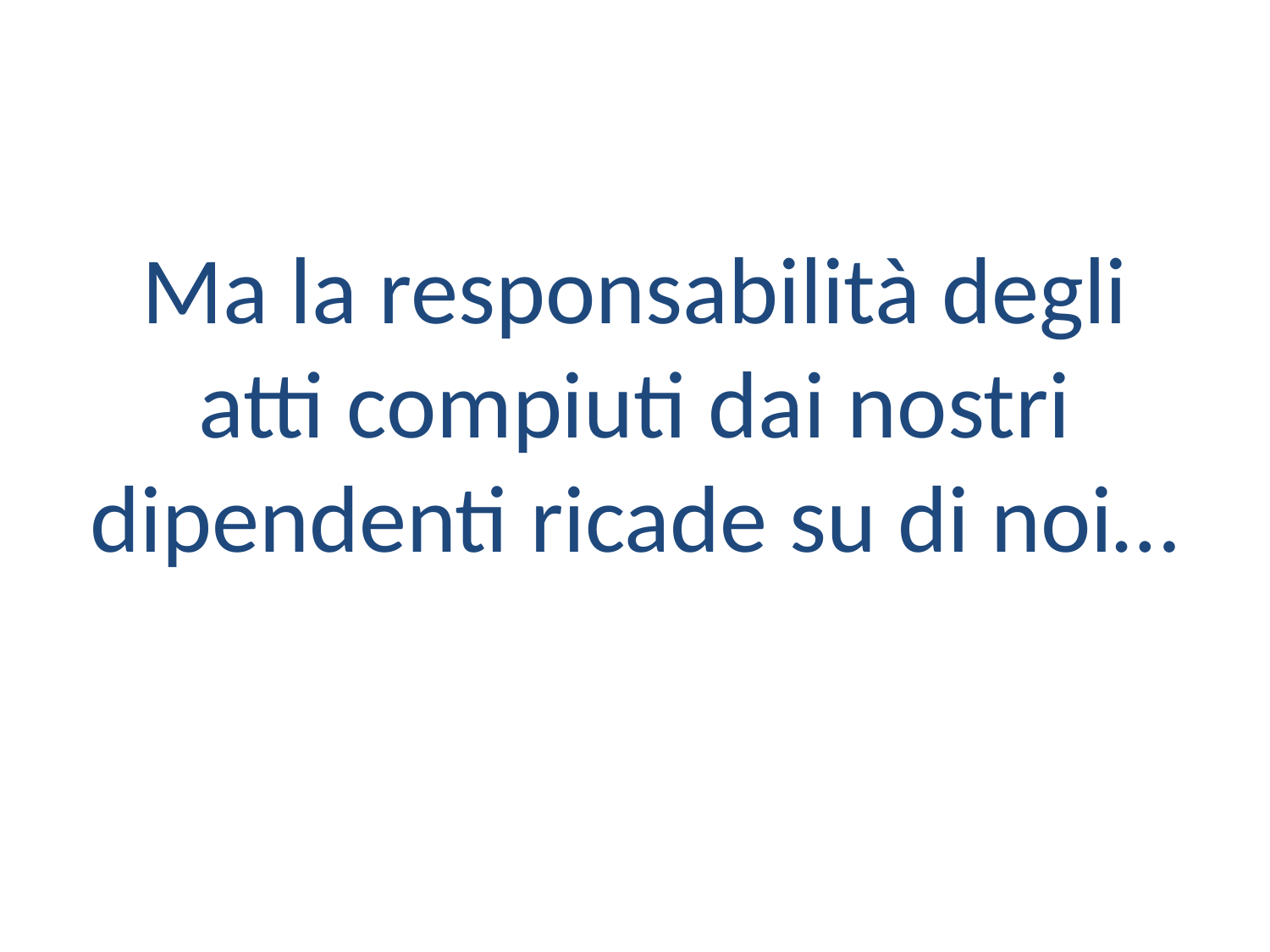

Ma la responsabilità degli atti compiuti dai nostri dipendenti ricade su di noi…